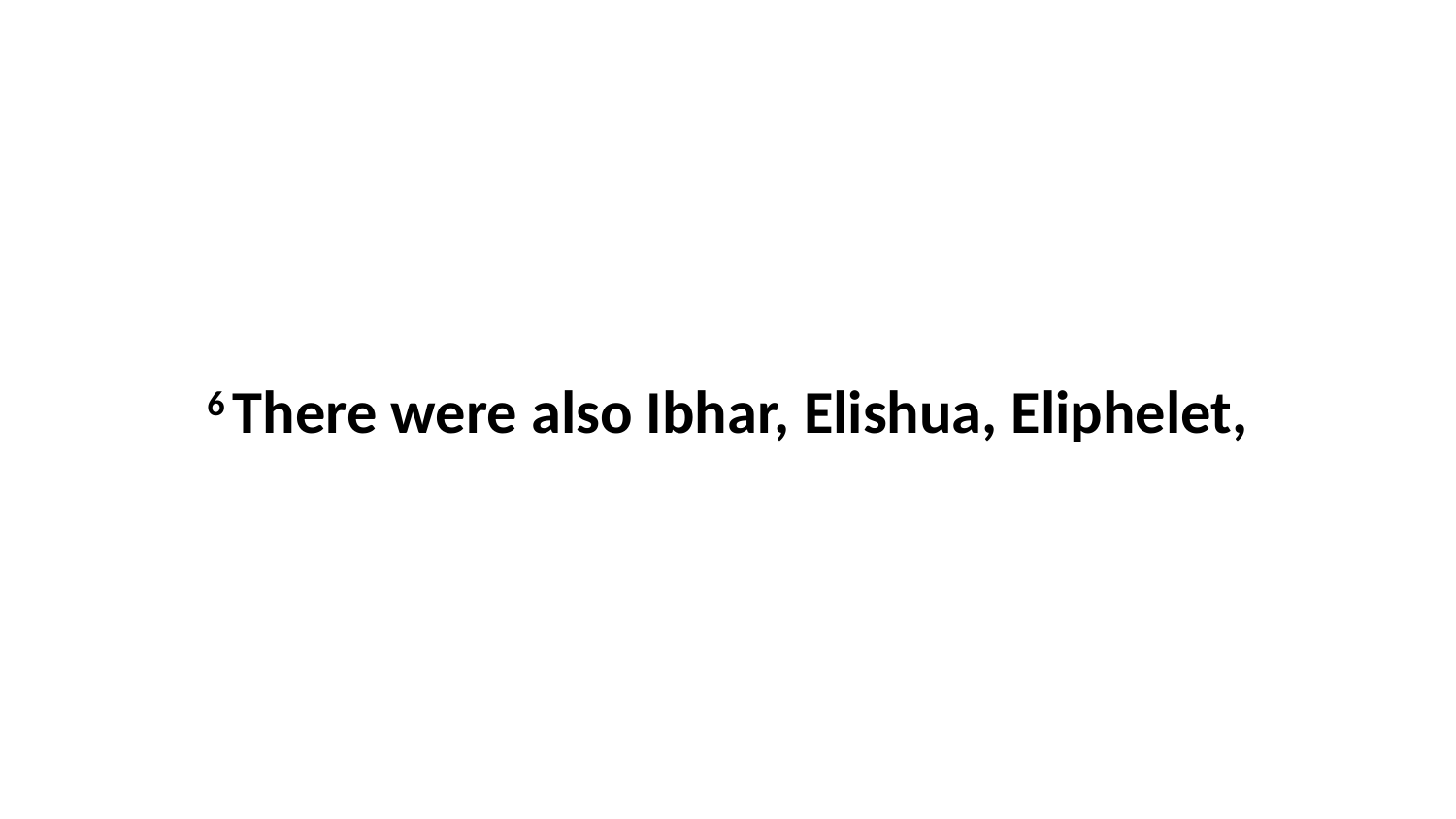

6 There were also Ibhar, Elishua, Eliphelet,